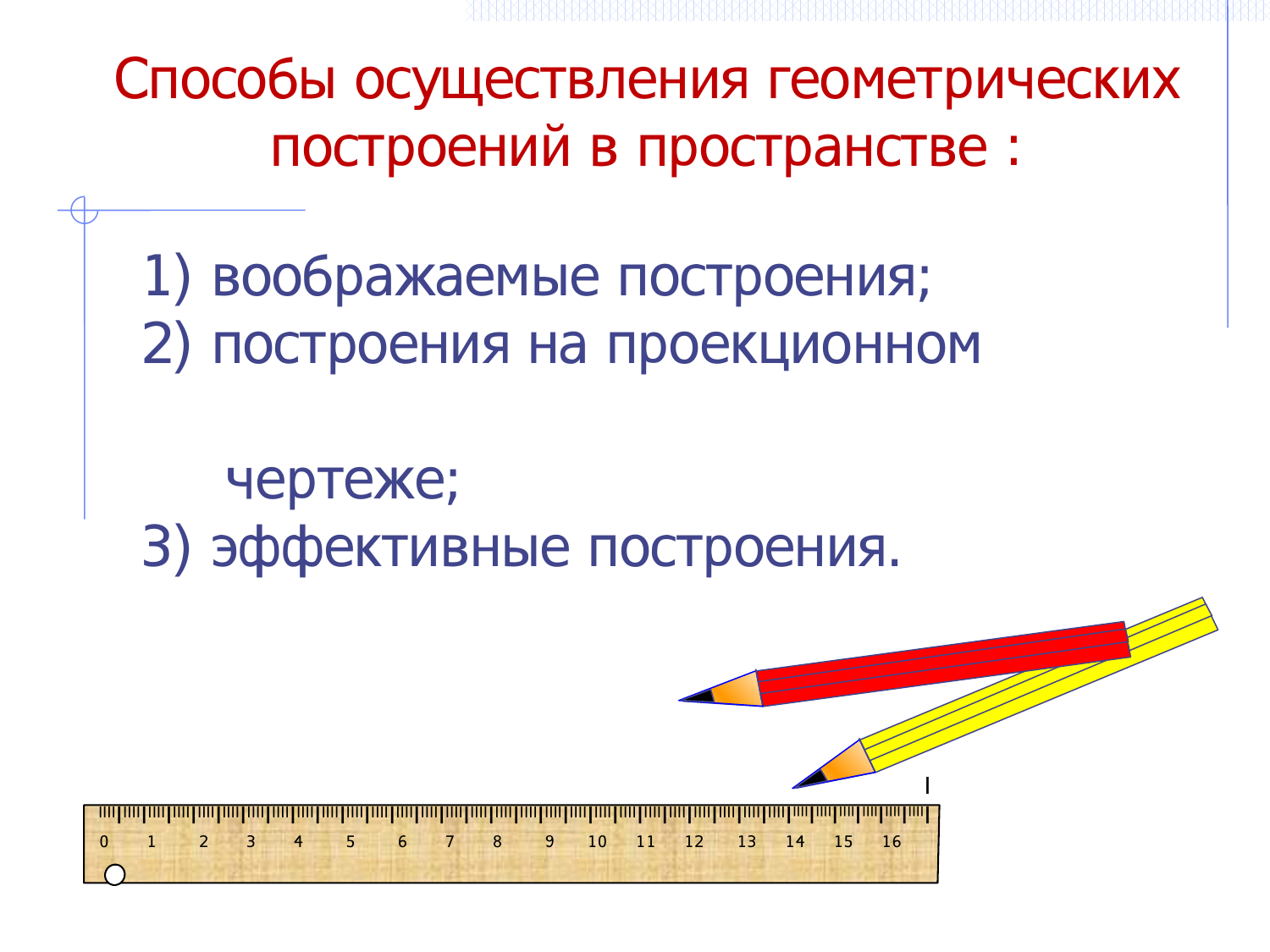

Способы осуществления геометрических построений в пространстве :
	1) воображаемые построения;
	2) построения на проекционном
            чертеже;
	3) эффективные построения.

IIIIIIIIIIIIIIIIIIIIIIIIIIIIIIIIIIIIIIIIIIIIIIIIIIIIIIIIIIIIIIIIIIIIIIIIIIIIIIIIIIIIIIIIIIIIIIIIIIIIIIIIIIIIIIIIIIIIIIIIIIIIIIIIIIIIIIIIIIIIIIIIIIIIIIIIIIIIIIIIIIIIIIIIIII

   0        1         2        3        4         5         6        7        8         9       10      11      12       13      14      15      16